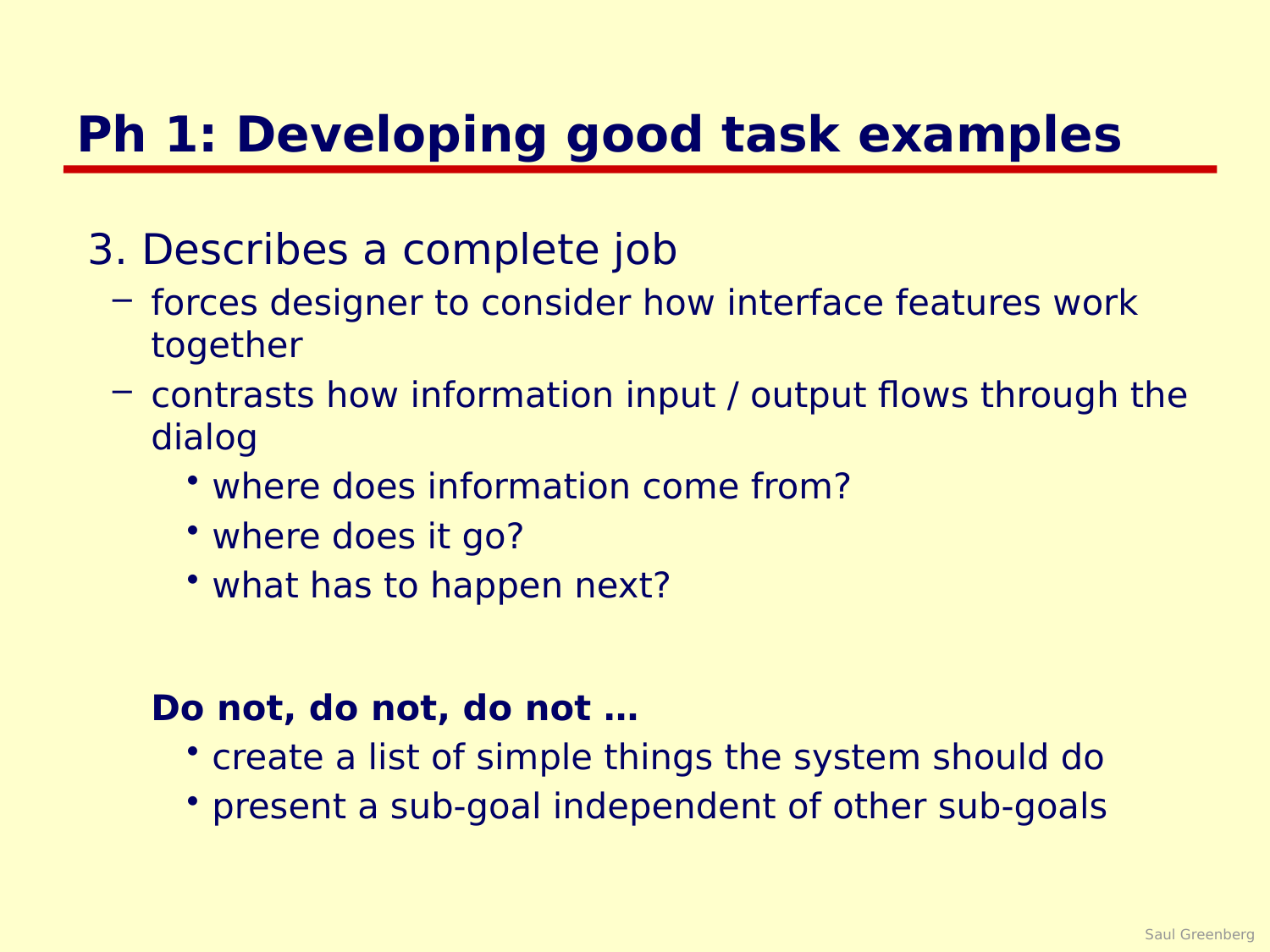

# Ph 1: Developing good task examples
3. Describes a complete job
forces designer to consider how interface features work together
contrasts how information input / output flows through the dialog
where does information come from?
where does it go?
what has to happen next?

	Do not, do not, do not …
create a list of simple things the system should do
present a sub-goal independent of other sub-goals